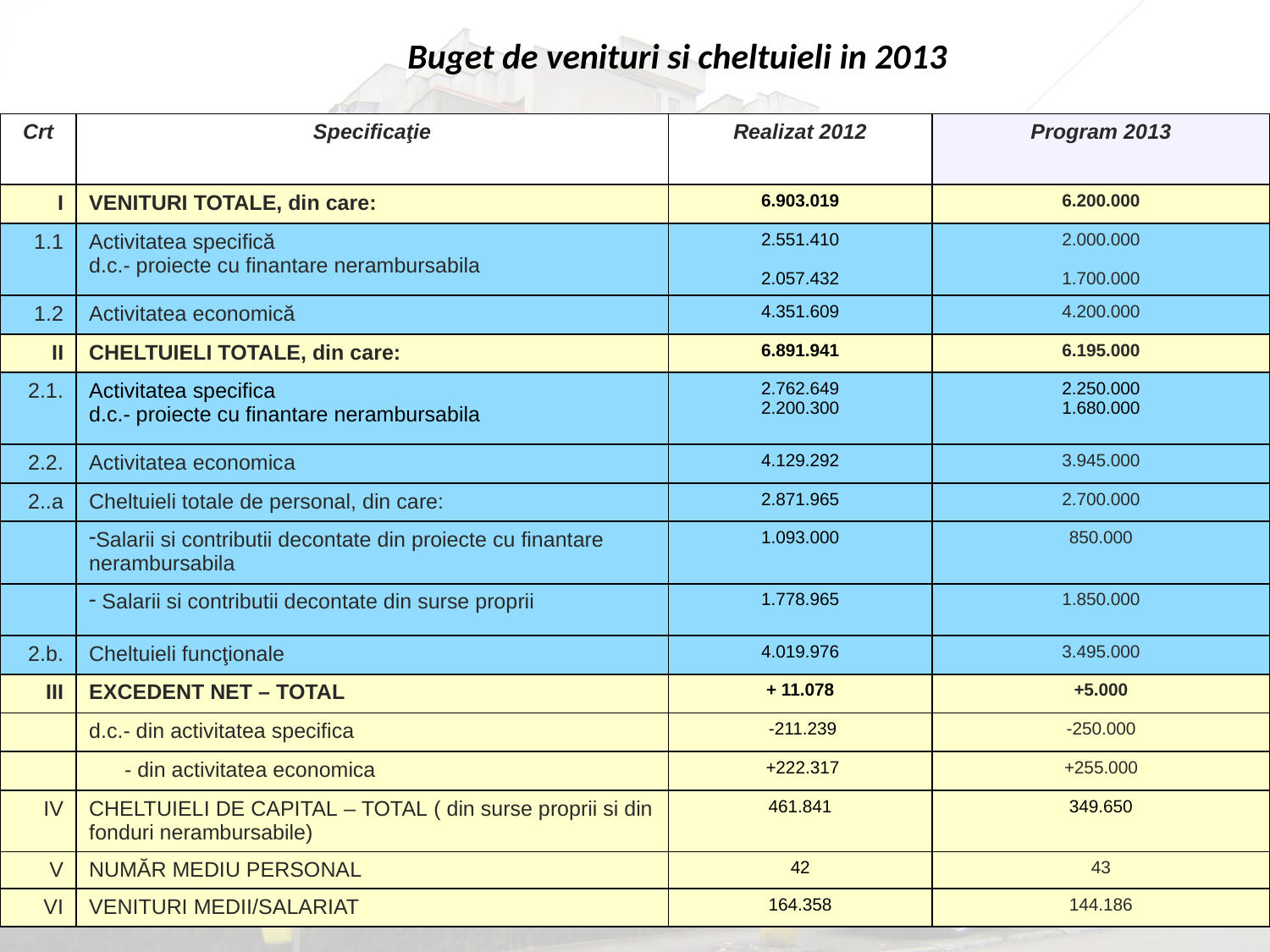

# Buget de venituri si cheltuieli in 2013
| Crt | Specificaţie | Realizat 2012 | Program 2013 |
| --- | --- | --- | --- |
| I | VENITURI TOTALE, din care: | 6.903.019 | 6.200.000 |
| 1.1 | Activitatea specifică d.c.- proiecte cu finantare nerambursabila | 2.551.410 2.057.432 | 2.000.000 1.700.000 |
| 1.2 | Activitatea economică | 4.351.609 | 4.200.000 |
| II | CHELTUIELI TOTALE, din care: | 6.891.941 | 6.195.000 |
| 2.1. | Activitatea specifica d.c.- proiecte cu finantare nerambursabila | 2.762.649 2.200.300 | 2.250.000 1.680.000 |
| 2.2. | Activitatea economica | 4.129.292 | 3.945.000 |
| 2..a | Cheltuieli totale de personal, din care: | 2.871.965 | 2.700.000 |
|  | Salarii si contributii decontate din proiecte cu finantare nerambursabila | 1.093.000 | 850.000 |
|  | Salarii si contributii decontate din surse proprii | 1.778.965 | 1.850.000 |
| 2.b. | Cheltuieli funcţionale | 4.019.976 | 3.495.000 |
| III | EXCEDENT NET – TOTAL | + 11.078 | +5.000 |
|  | d.c.- din activitatea specifica | -211.239 | -250.000 |
|  | - din activitatea economica | +222.317 | +255.000 |
| IV | CHELTUIELI DE CAPITAL – TOTAL ( din surse proprii si din fonduri nerambursabile) | 461.841 | 349.650 |
| V | NUMĂR MEDIU PERSONAL | 42 | 43 |
| VI | VENITURI MEDII/SALARIAT | 164.358 | 144.186 |